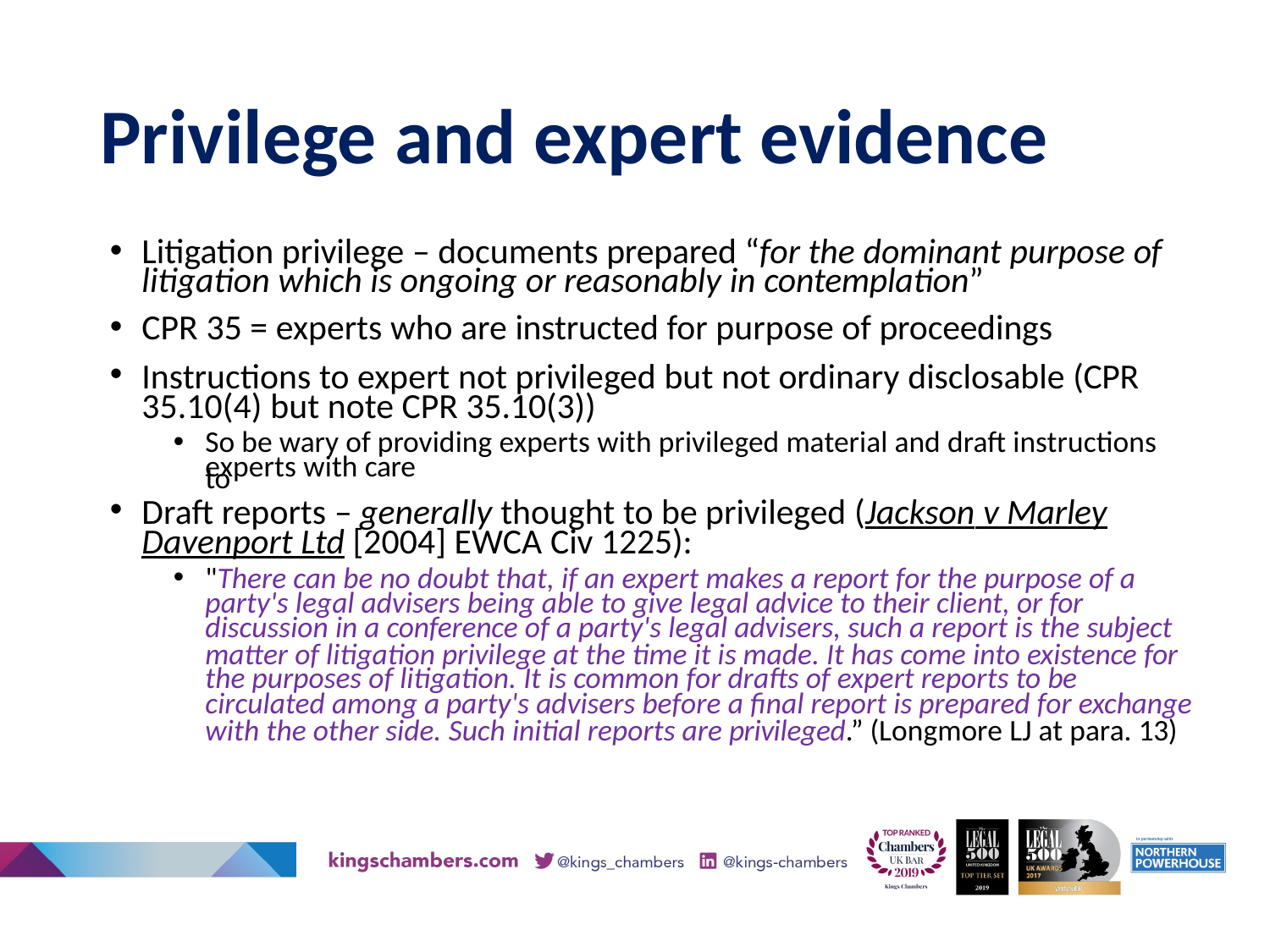

# Privilege and expert evidence
Litigation privilege – documents prepared “for the dominant purpose of
litigation which is ongoing or reasonably in contemplation”
CPR 35 = experts who are instructed for purpose of proceedings
Instructions to expert not privileged but not ordinary disclosable (CPR 35.10(4) but note CPR 35.10(3))
So be wary of providing experts with privileged material and draft instructions to
experts with care
Draft reports – generally thought to be privileged (Jackson v Marley Davenport Ltd [2004] EWCA Civ 1225):
"There can be no doubt that, if an expert makes a report for the purpose of a
party's legal advisers being able to give legal advice to their client, or for
discussion in a conference of a party's legal advisers, such a report is the subject matter of litigation privilege at the time it is made. It has come into existence for
the purposes of litigation. It is common for drafts of expert reports to be
circulated among a party's advisers before a final report is prepared for exchange with the other side. Such initial reports are privileged.” (Longmore LJ at para. 13)